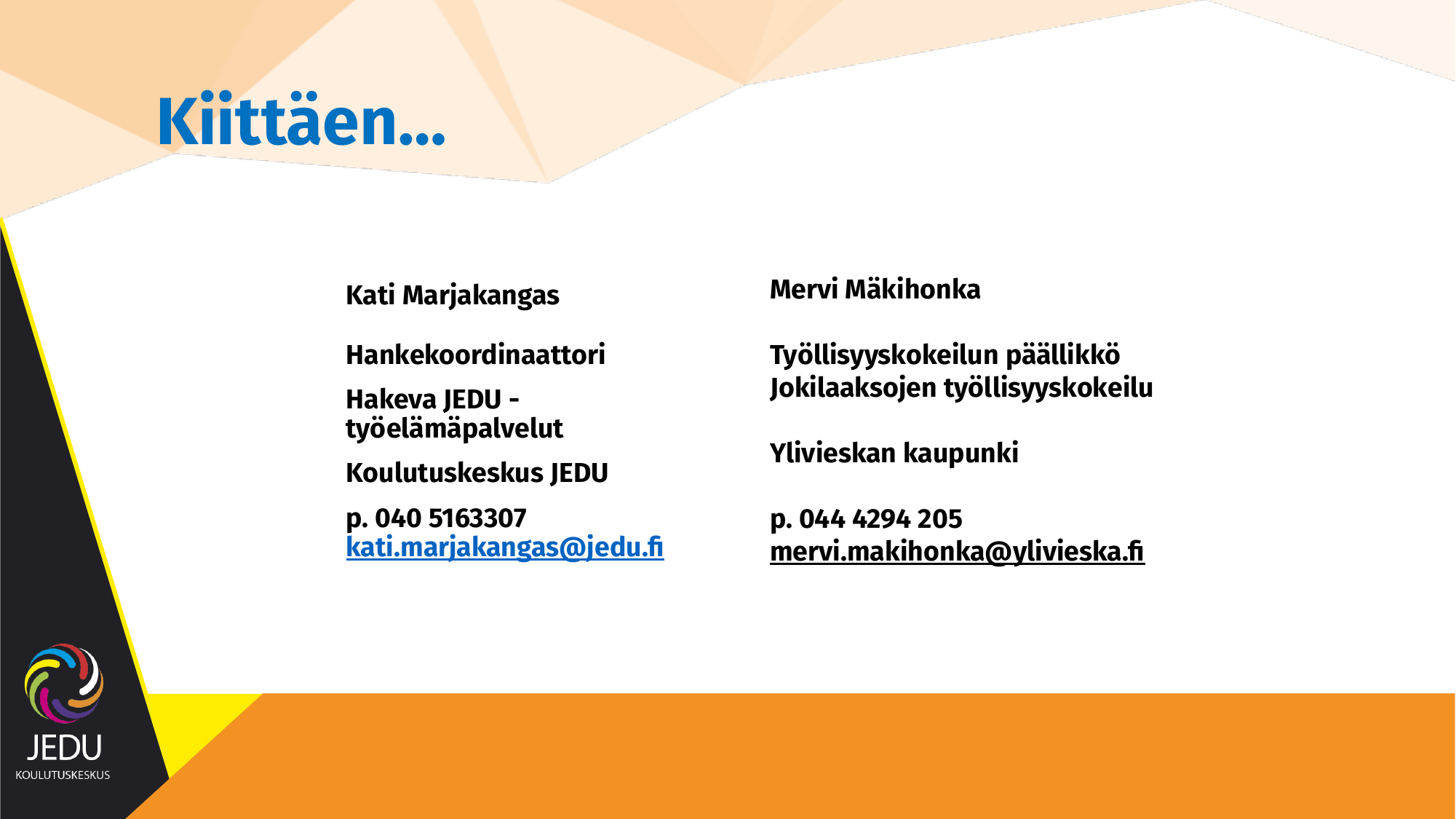

# Kiittäen…
Mervi Mäkihonka
Työllisyyskokeilun päällikkö
Jokilaaksojen työllisyyskokeilu

Ylivieskan kaupunki

p. 044 4294 205
mervi.makihonka@ylivieska.fi
Kati Marjakangas
Hankekoordinaattori
Hakeva JEDU - työelämäpalvelut
Koulutuskeskus JEDU
p. 040 5163307
kati.marjakangas@jedu.fi